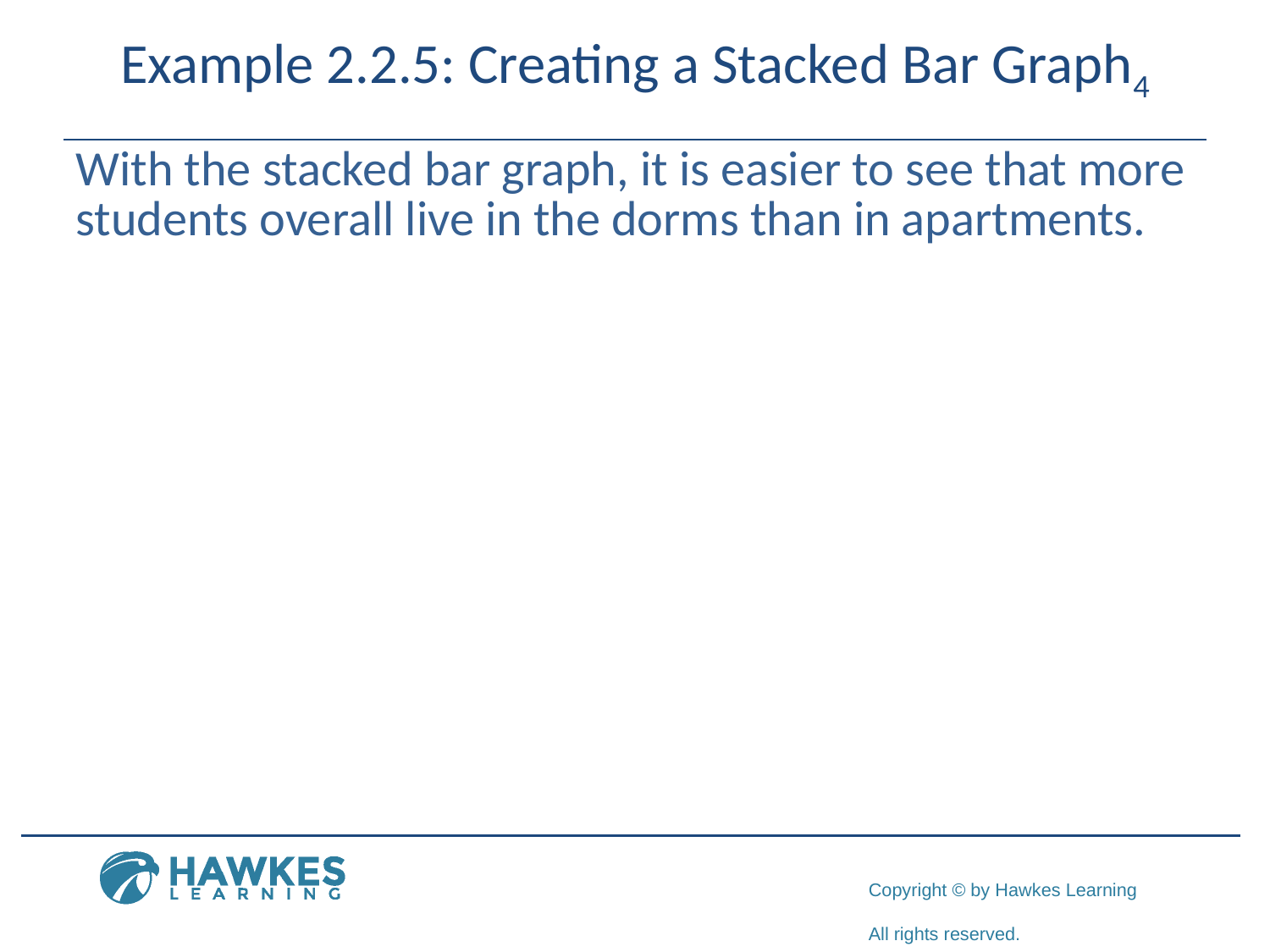

# Example 2.2.5: Creating a Stacked Bar Graph4
With the stacked bar graph, it is easier to see that more students overall live in the dorms than in apartments.